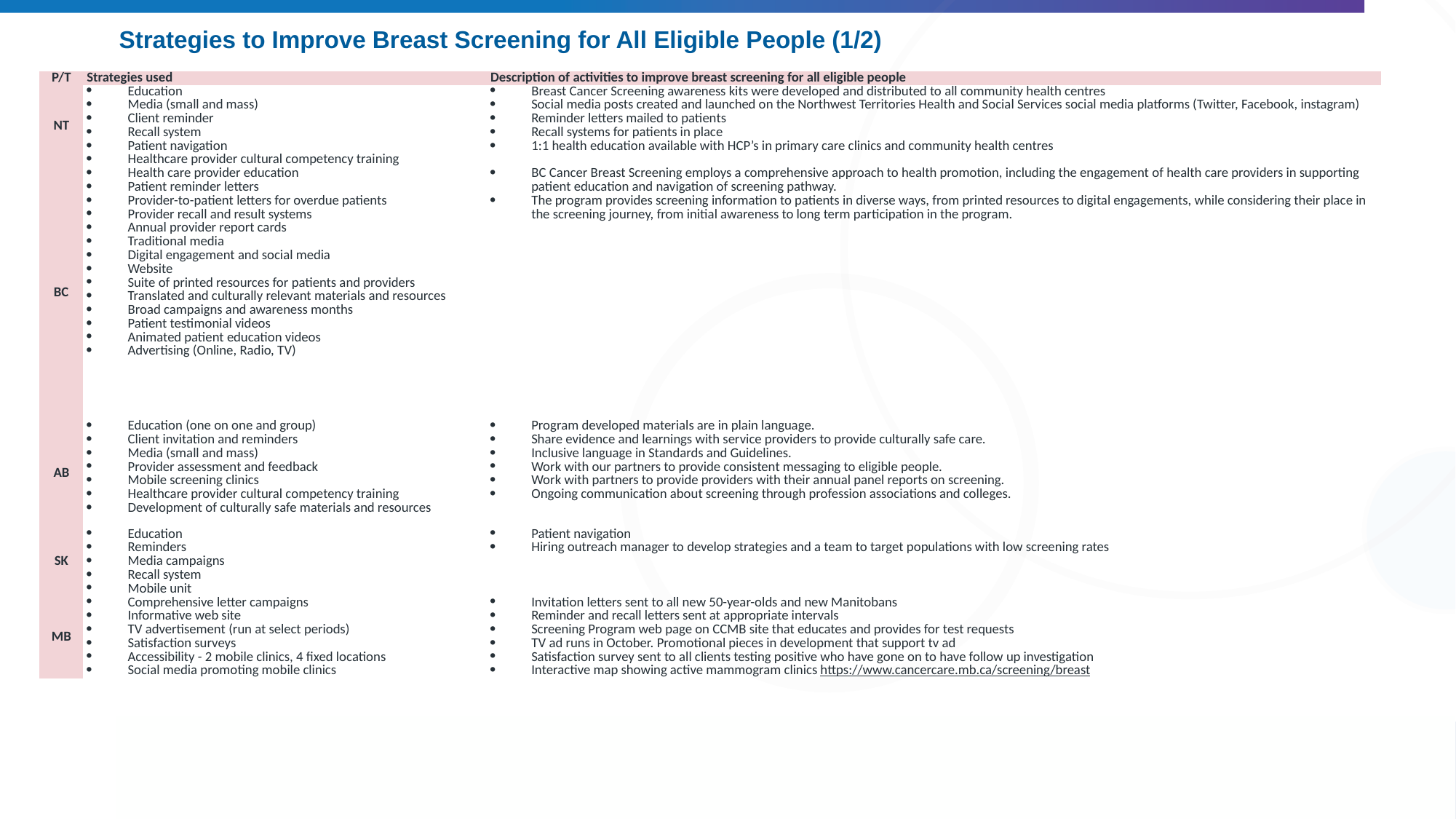

# Strategies to Improve Breast Screening for All Eligible People (1/2)
| P/T | Strategies used | Description of activities to improve breast screening for all eligible people |
| --- | --- | --- |
| NT | Education Media (small and mass) Client reminder Recall system Patient navigation Healthcare provider cultural competency training | Breast Cancer Screening awareness kits were developed and distributed to all community health centres Social media posts created and launched on the Northwest Territories Health and Social Services social media platforms (Twitter, Facebook, instagram) Reminder letters mailed to patients Recall systems for patients in place 1:1 health education available with HCP’s in primary care clinics and community health centres |
| BC | Health care provider education Patient reminder letters Provider-to-patient letters for overdue patients Provider recall and result systems Annual provider report cards Traditional media Digital engagement and social media Website Suite of printed resources for patients and providers Translated and culturally relevant materials and resources Broad campaigns and awareness months Patient testimonial videos Animated patient education videos Advertising (Online, Radio, TV) | BC Cancer Breast Screening employs a comprehensive approach to health promotion, including the engagement of health care providers in supporting patient education and navigation of screening pathway. The program provides screening information to patients in diverse ways, from printed resources to digital engagements, while considering their place in the screening journey, from initial awareness to long term participation in the program. |
| AB | Education (one on one and group) Client invitation and reminders Media (small and mass) Provider assessment and feedback Mobile screening clinics Healthcare provider cultural competency training Development of culturally safe materials and resources | Program developed materials are in plain language. Share evidence and learnings with service providers to provide culturally safe care. Inclusive language in Standards and Guidelines. Work with our partners to provide consistent messaging to eligible people. Work with partners to provide providers with their annual panel reports on screening. Ongoing communication about screening through profession associations and colleges. |
| SK | Education Reminders Media campaigns Recall system Mobile unit | Patient navigation Hiring outreach manager to develop strategies and a team to target populations with low screening rates |
| MB | Comprehensive letter campaigns Informative web site TV advertisement (run at select periods) Satisfaction surveys Accessibility - 2 mobile clinics, 4 fixed locations Social media promoting mobile clinics | Invitation letters sent to all new 50-year-olds and new Manitobans Reminder and recall letters sent at appropriate intervals Screening Program web page on CCMB site that educates and provides for test requests TV ad runs in October. Promotional pieces in development that support tv ad Satisfaction survey sent to all clients testing positive who have gone on to have follow up investigation Interactive map showing active mammogram clinics https://www.cancercare.mb.ca/screening/breast |